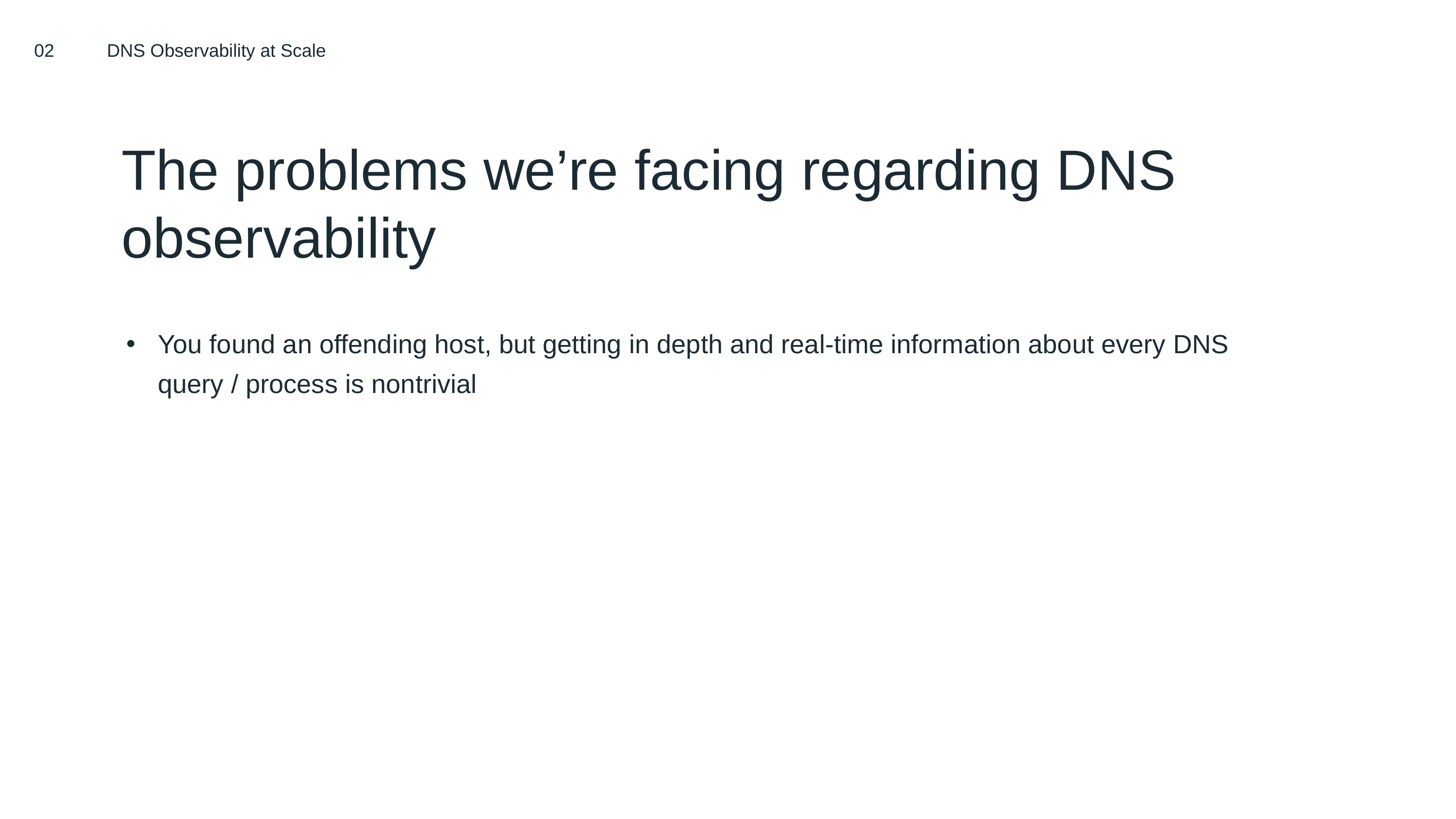

02	DNS Observability at Scale
# The problems we’re facing regarding DNS observability
You found an offending host, but getting in depth and real-time information about every DNS query / process is nontrivial